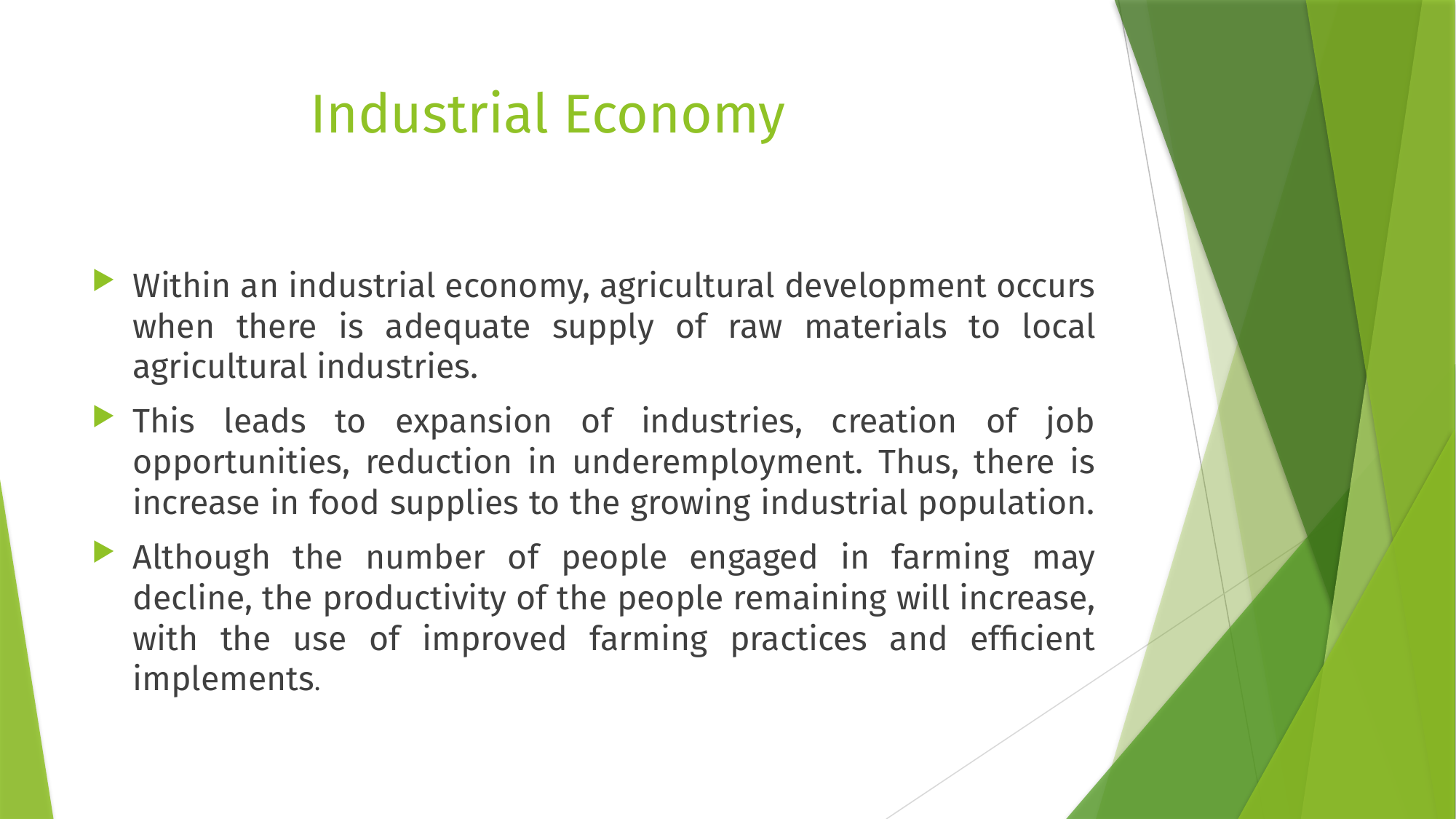

# Industrial Economy
Within an industrial economy, agricultural development occurs when there is adequate supply of raw materials to local agricultural industries.
This leads to expansion of industries, creation of job opportunities, reduction in underemployment. Thus, there is increase in food supplies to the growing industrial population.
Although the number of people engaged in farming may decline, the productivity of the people remaining will increase, with the use of improved farming practices and efficient implements.